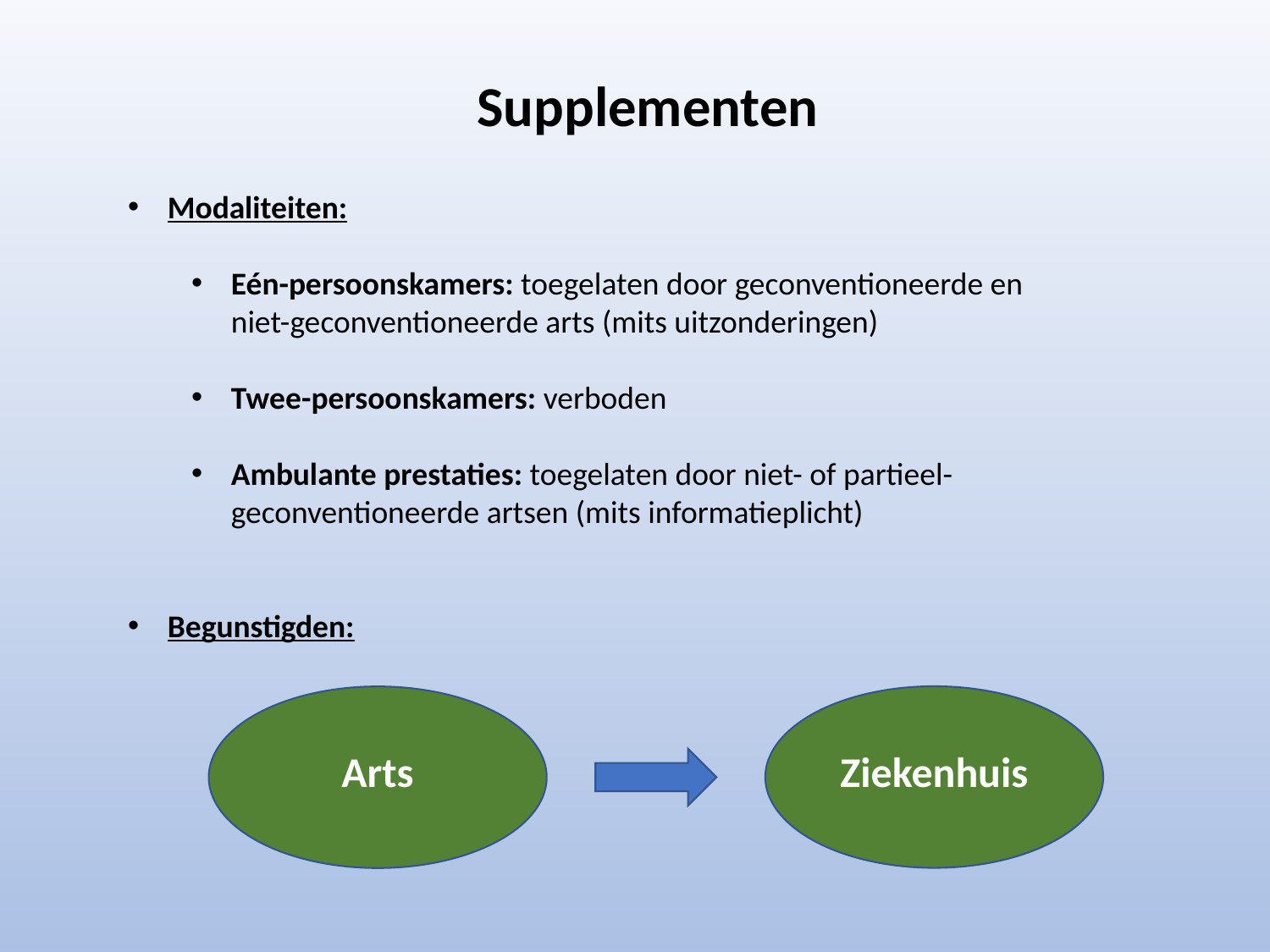

Supplementen
Modaliteiten:

Eén-persoonskamers: toegelaten door geconventioneerde en niet-geconventioneerde arts (mits uitzonderingen)

Twee-persoonskamers: verboden

Ambulante prestaties: toegelaten door niet- of partieel-geconventioneerde artsen (mits informatieplicht)

Begunstigden:

Arts
Ziekenhuis